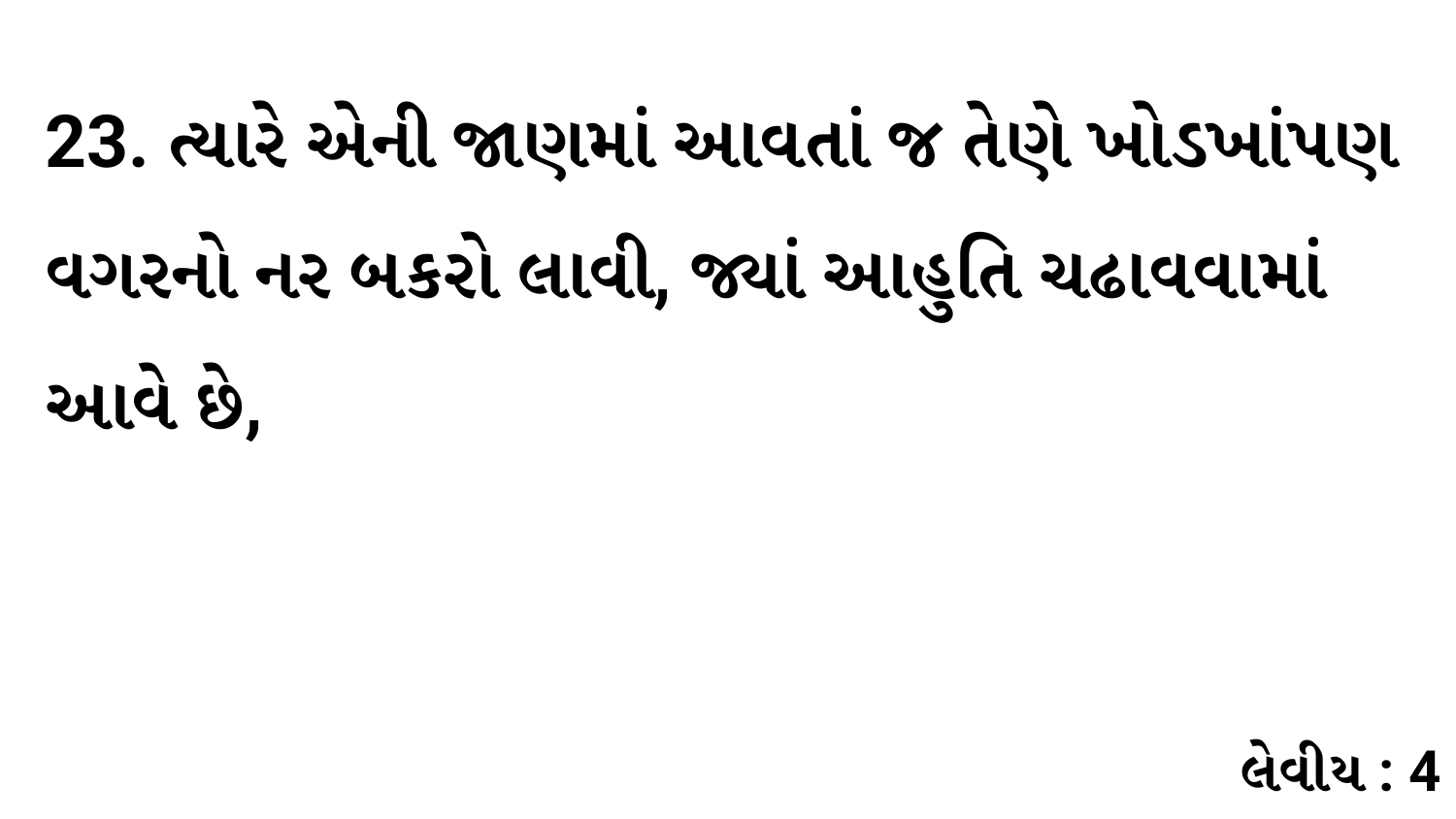

23. ત્યારે એની જાણમાં આવતાં જ તેણે ખોડખાંપણ વગરનો નર બકરો લાવી, જ્યાં આહુતિ ચઢાવવામાં આવે છે,
લેવીય : 4